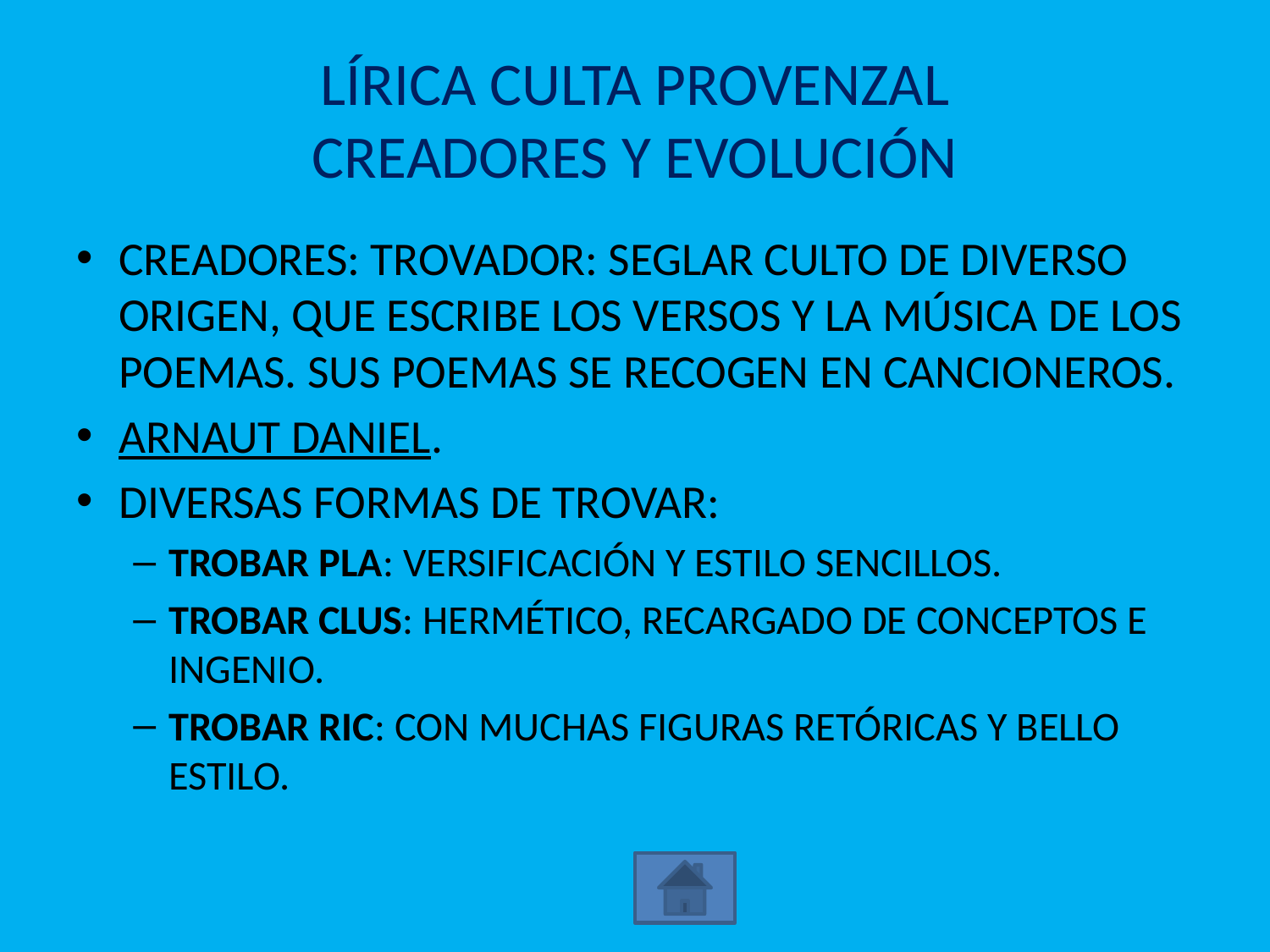

# LÍRICA CULTA PROVENZAL CREADORES Y EVOLUCIÓN
CREADORES: TROVADOR: SEGLAR CULTO DE DIVERSO ORIGEN, QUE ESCRIBE LOS VERSOS Y LA MÚSICA DE LOS POEMAS. SUS POEMAS SE RECOGEN EN CANCIONEROS.
ARNAUT DANIEL.
DIVERSAS FORMAS DE TROVAR:
TROBAR PLA: VERSIFICACIÓN Y ESTILO SENCILLOS.
TROBAR CLUS: HERMÉTICO, RECARGADO DE CONCEPTOS E INGENIO.
TROBAR RIC: CON MUCHAS FIGURAS RETÓRICAS Y BELLO ESTILO.